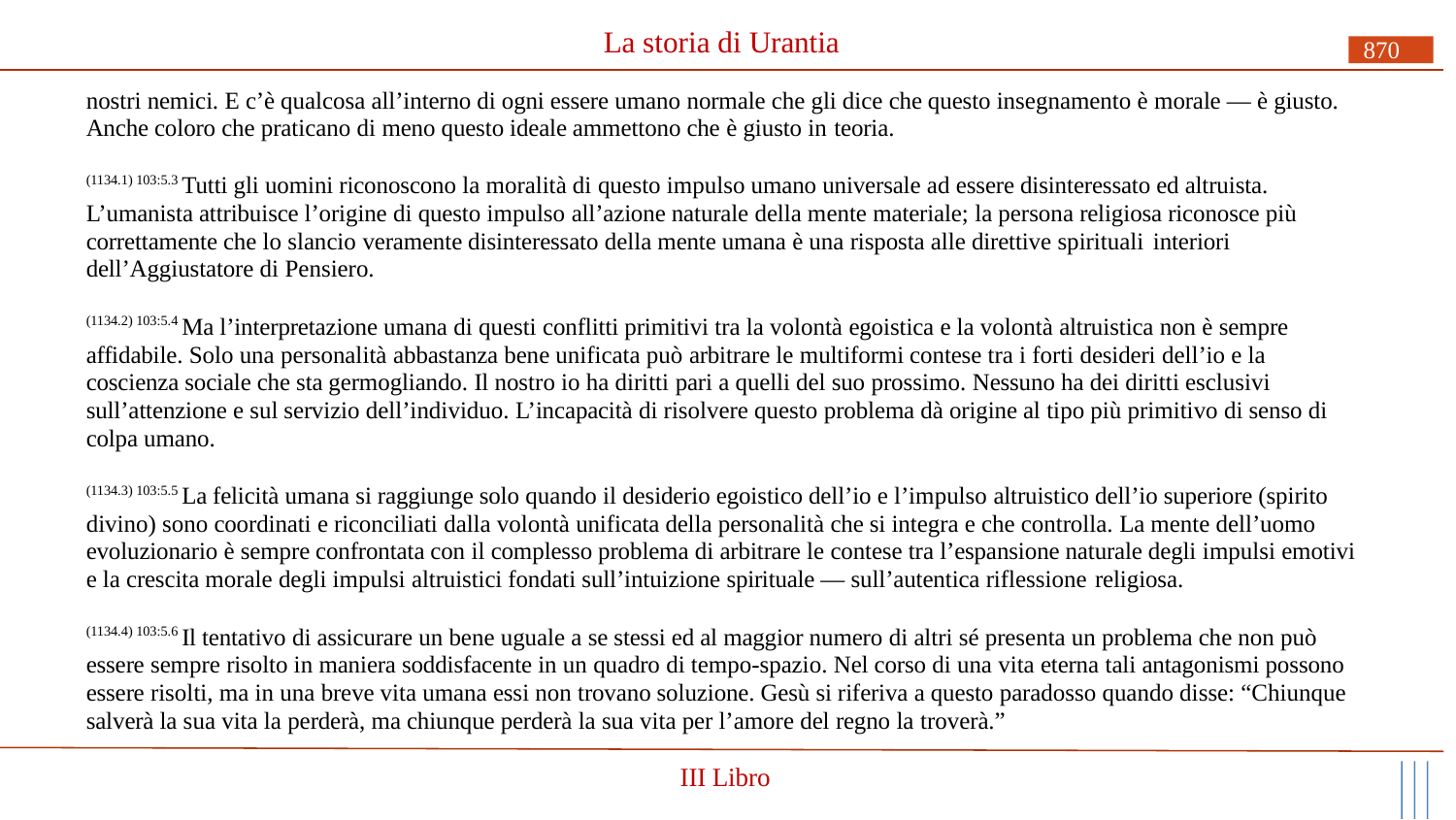

# La storia di Urantia
870

nostri nemici. E c’è qualcosa all’interno di ogni essere umano normale che gli dice che questo insegnamento è morale — è giusto.  Anche coloro che praticano di meno questo ideale ammettono che è giusto in teoria.

(1134.1) 103:5.3 Tutti gli uomini riconoscono la moralità di questo impulso umano universale ad essere disinteressato ed altruista.  L’umanista attribuisce l’origine di questo impulso all’azione naturale della mente materiale; la persona religiosa riconosce più  correttamente che lo slancio veramente disinteressato della mente umana è una risposta alle direttive spirituali interiori
dell’Aggiustatore di Pensiero.

(1134.2) 103:5.4 Ma l’interpretazione umana di questi conflitti primitivi tra la volontà egoistica e la volontà altruistica non è sempre  affidabile. Solo una personalità abbastanza bene unificata può arbitrare le multiformi contese tra i forti desideri dell’io e la  coscienza sociale che sta germogliando. Il nostro io ha diritti pari a quelli del suo prossimo. Nessuno ha dei diritti esclusivi  sull’attenzione e sul servizio dell’individuo. L’incapacità di risolvere questo problema dà origine al tipo più primitivo di senso di  colpa umano.

(1134.3) 103:5.5 La felicità umana si raggiunge solo quando il desiderio egoistico dell’io e l’impulso altruistico dell’io superiore (spirito  divino) sono coordinati e riconciliati dalla volontà unificata della personalità che si integra e che controlla. La mente dell’uomo  evoluzionario è sempre confrontata con il complesso problema di arbitrare le contese tra l’espansione naturale degli impulsi emotivi  e la crescita morale degli impulsi altruistici fondati sull’intuizione spirituale — sull’autentica riflessione religiosa.

(1134.4) 103:5.6 Il tentativo di assicurare un bene uguale a se stessi ed al maggior numero di altri sé presenta un problema che non può  essere sempre risolto in maniera soddisfacente in un quadro di tempo-spazio. Nel corso di una vita eterna tali antagonismi possono  essere risolti, ma in una breve vita umana essi non trovano soluzione. Gesù si riferiva a questo paradosso quando disse: “Chiunque  salverà la sua vita la perderà, ma chiunque perderà la sua vita per l’amore del regno la troverà.”

III Libro